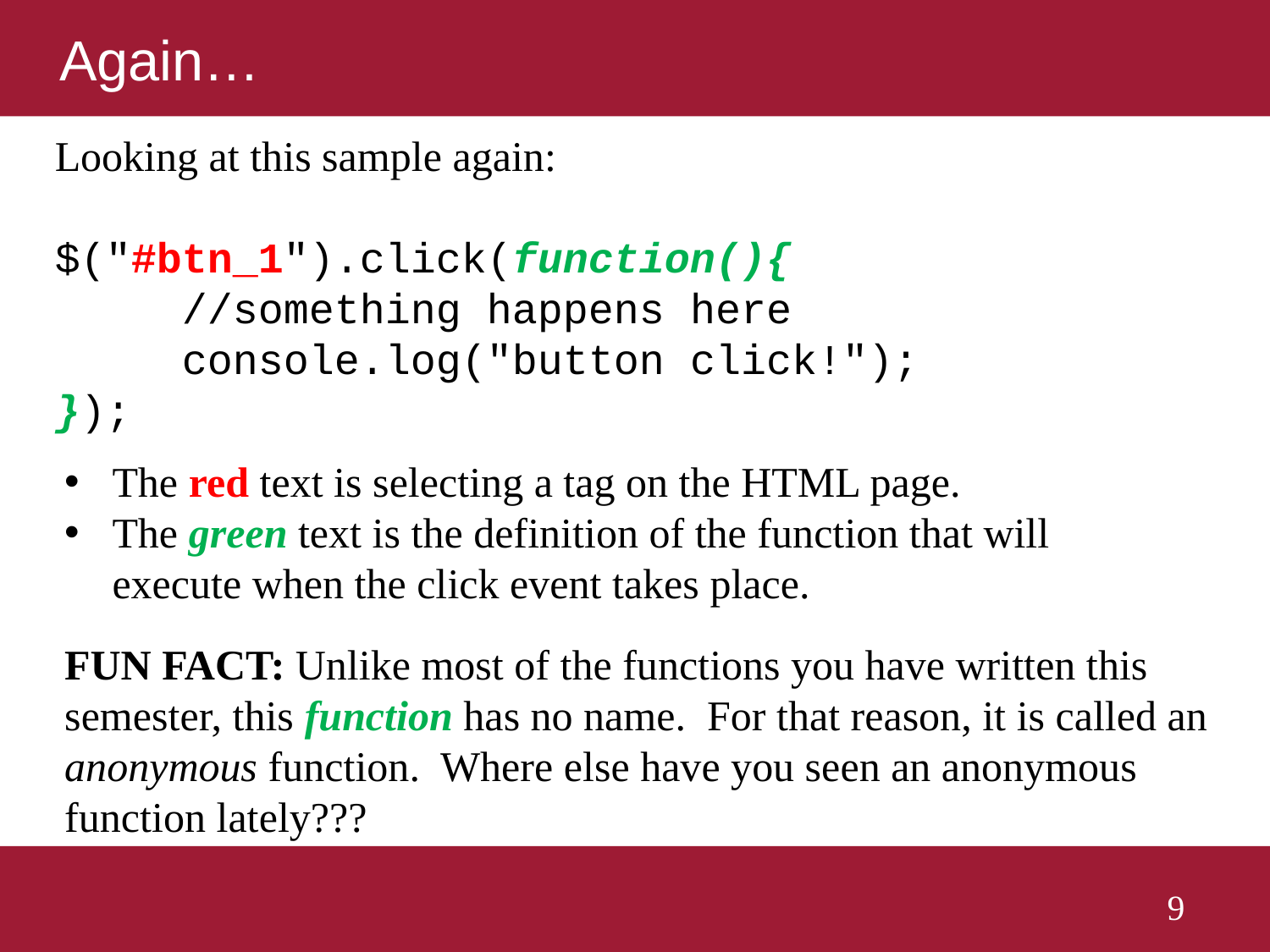

# Again…
Looking at this sample again:

$("#btn_1").click(function(){
	//something happens here
	console.log("button click!");
});
The red text is selecting a tag on the HTML page.
The green text is the definition of the function that will execute when the click event takes place.
FUN FACT: Unlike most of the functions you have written this semester, this function has no name.  For that reason, it is called an anonymous function.  Where else have you seen an anonymous function lately???
9